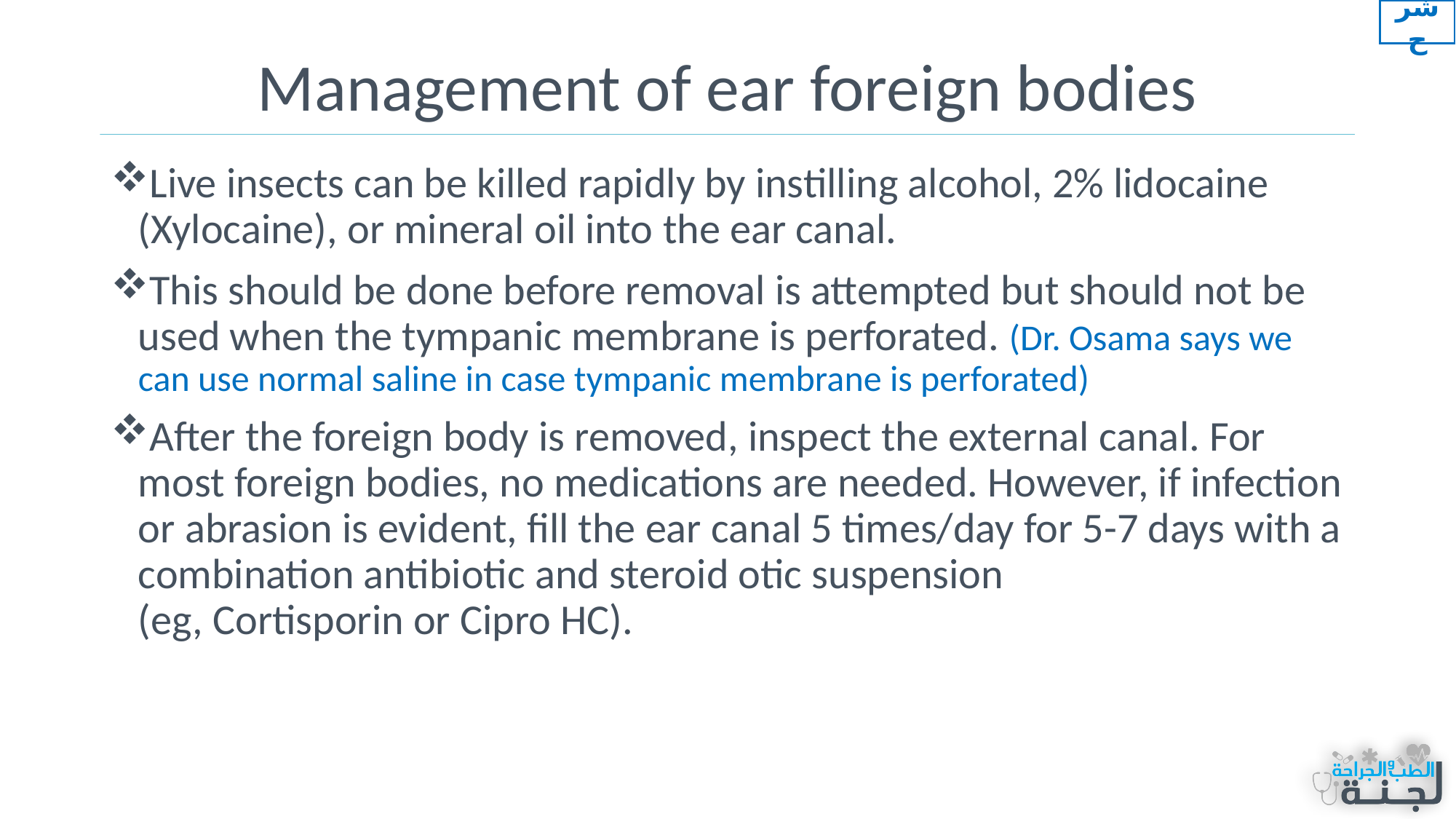

شرح
# Management of ear foreign bodies
Live insects can be killed rapidly by instilling alcohol, 2% lidocaine (Xylocaine), or mineral oil into the ear canal.
This should be done before removal is attempted but should not be used when the tympanic membrane is perforated. (Dr. Osama says we can use normal saline in case tympanic membrane is perforated)
After the foreign body is removed, inspect the external canal. For most foreign bodies, no medications are needed. However, if infection or abrasion is evident, fill the ear canal 5 times/day for 5-7 days with a combination antibiotic and steroid otic suspension (eg, Cortisporin or Cipro HC).